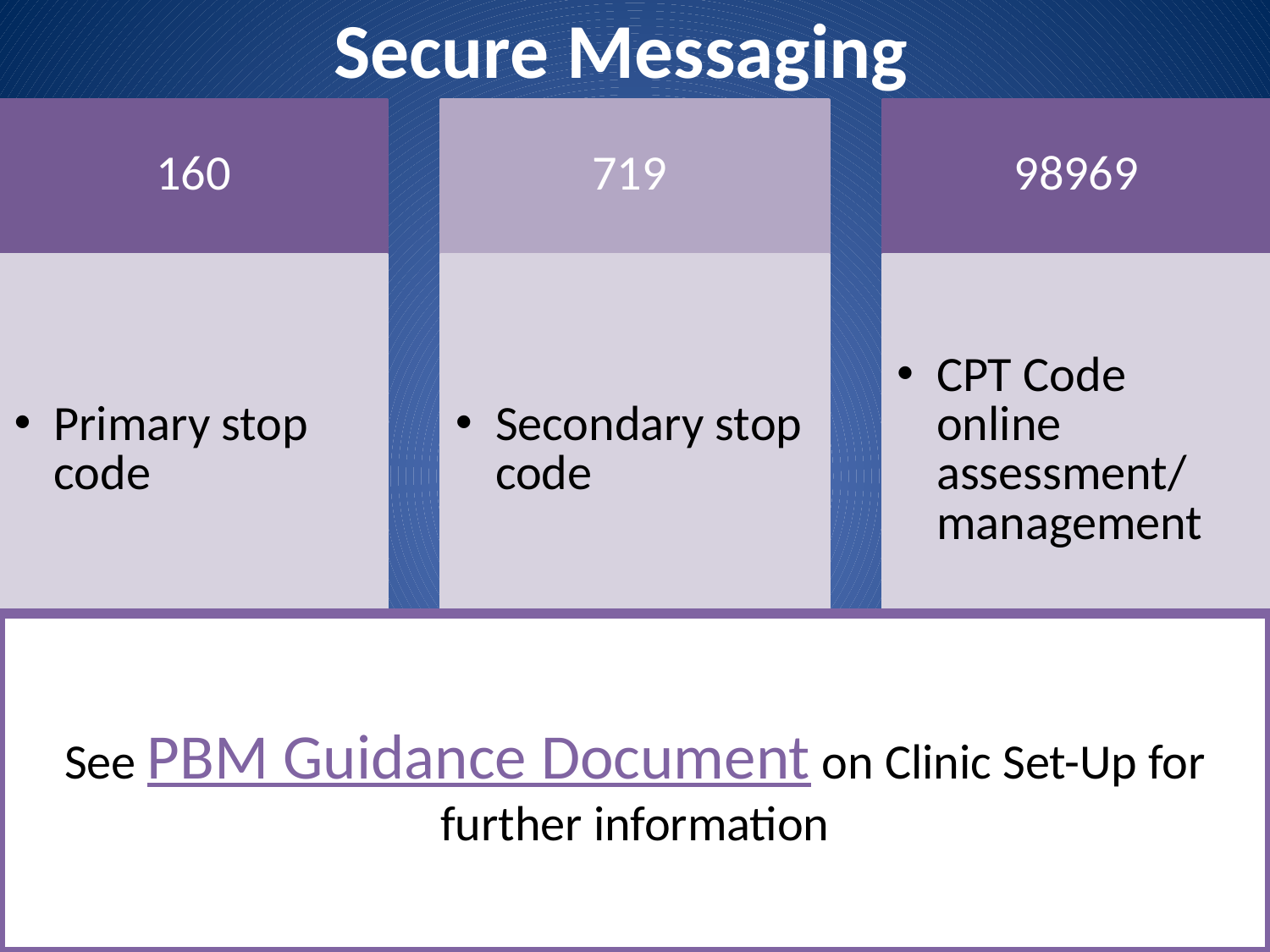

160
719
98969
Primary stop code
Secondary stop code
CPT Code online assessment/ management
# Secure Messaging
See PBM Guidance Document on Clinic Set-Up for further information